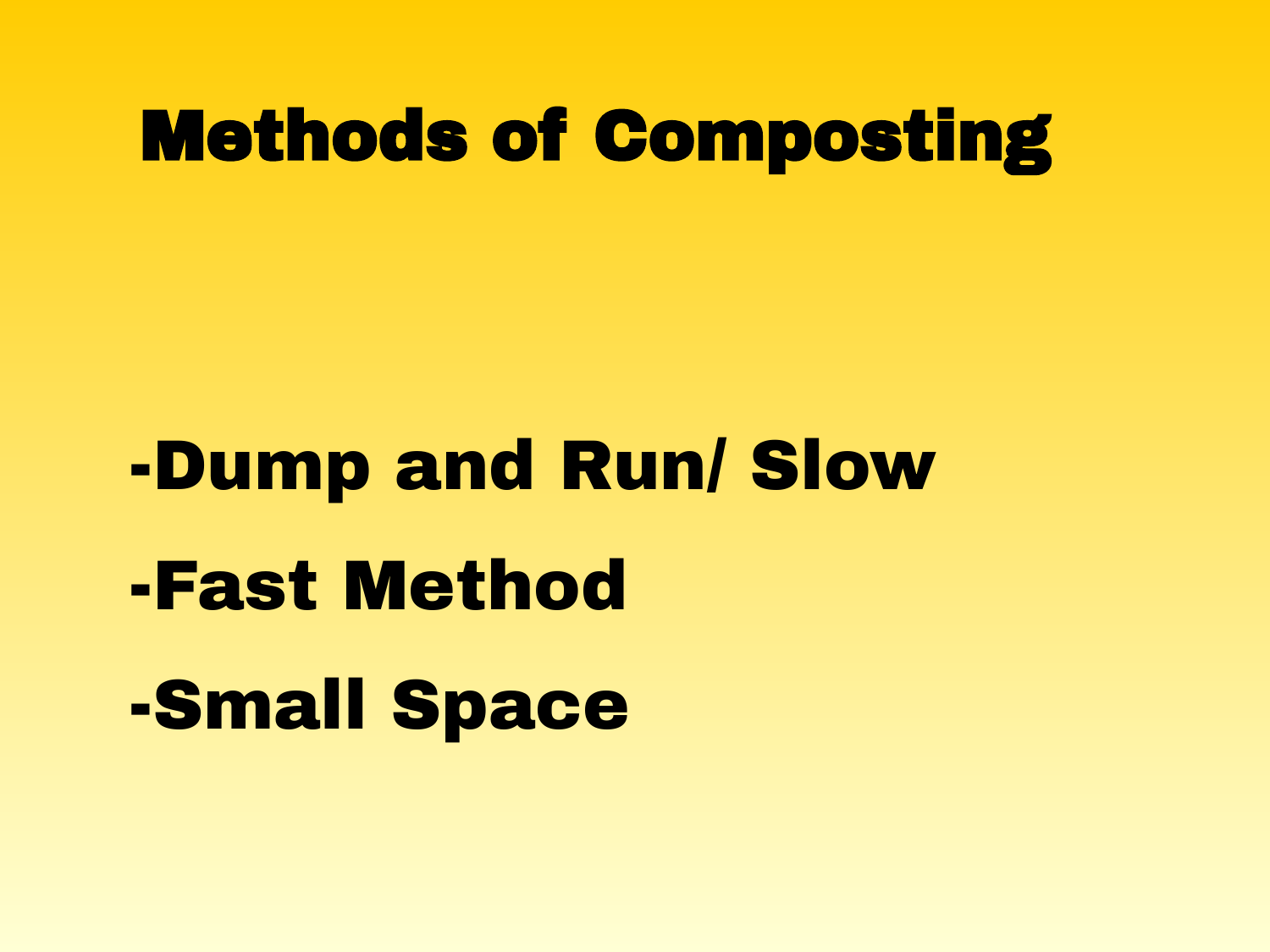

# Methods of Composting
-Dump and Run/ Slow
-Fast Method
-Small Space